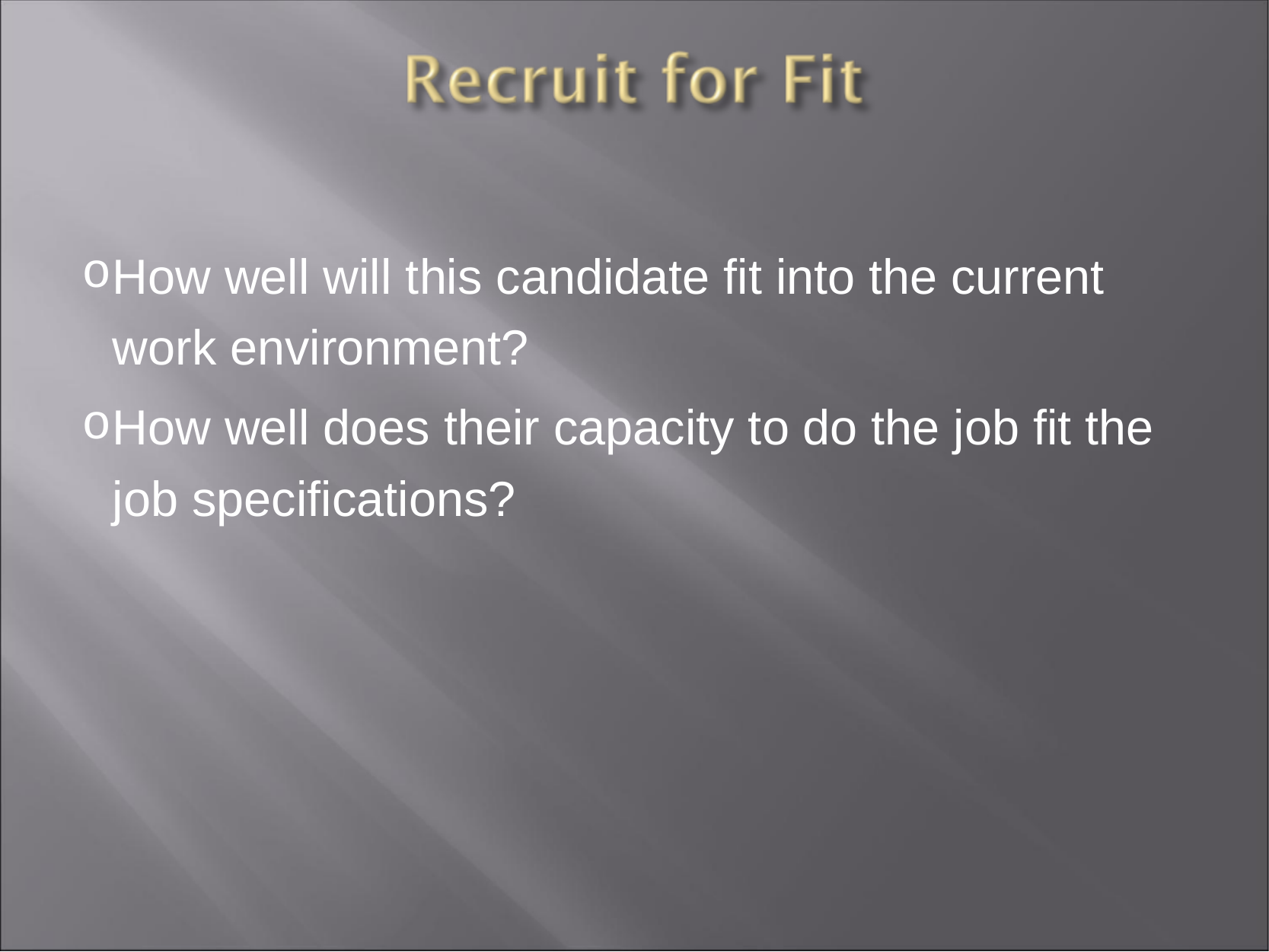

How well will this candidate fit into the current work environment?
How well does their capacity to do the job fit the job specifications?